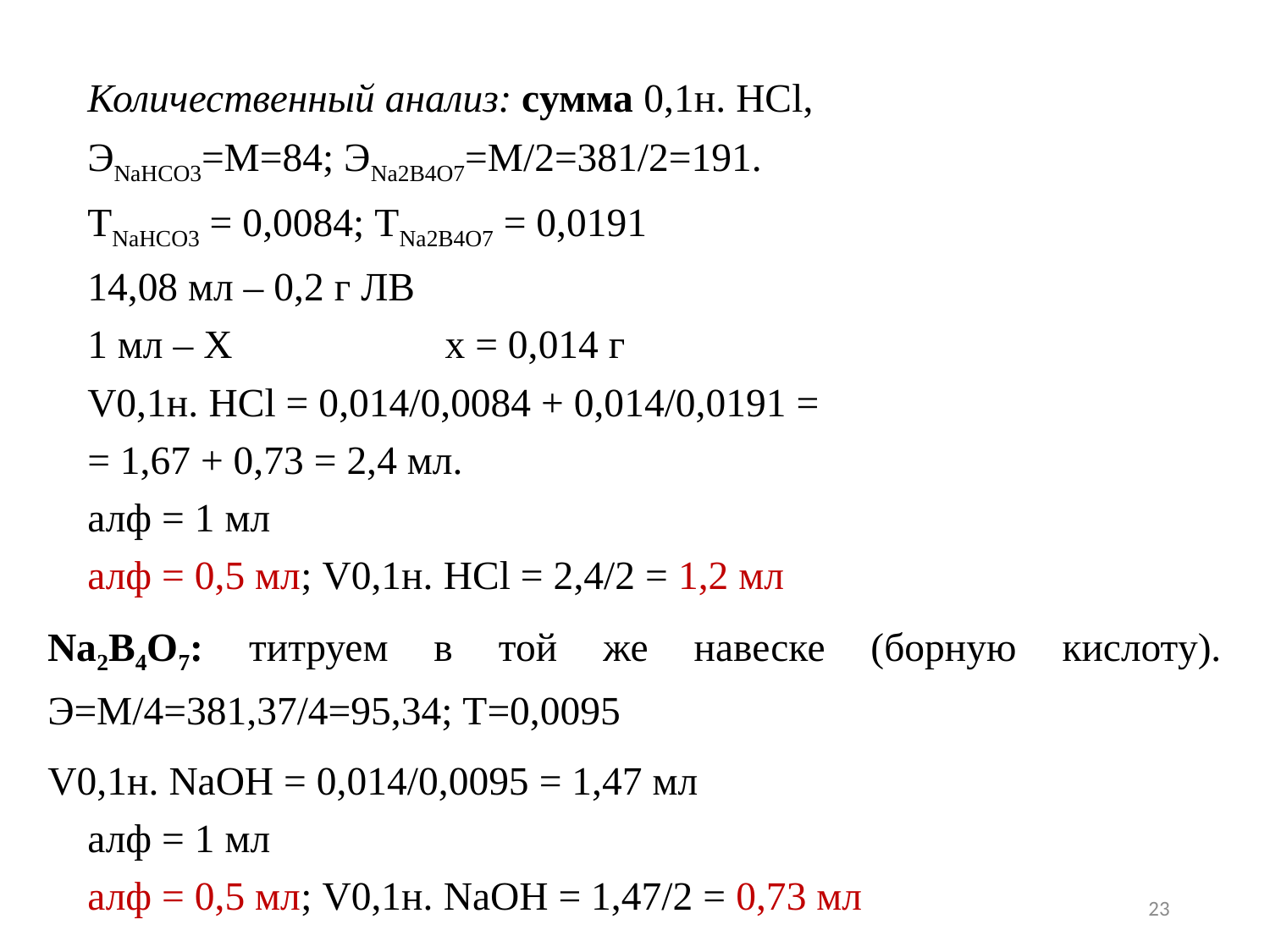

Количественный анализ: сумма 0,1н. HCl,
ЭNaHCO3=М=84; ЭNa2В4О7=М/2=381/2=191.
ТNaHCO3 = 0,0084; ТNa2В4О7 = 0,0191
14,08 мл – 0,2 г ЛВ
1 мл – Х                     х = 0,014 г
V0,1н. HCl = 0,014/0,0084 + 0,014/0,0191 =
= 1,67 + 0,73 = 2,4 мл.
алф = 1 мл
алф = 0,5 мл; V0,1н. HCl = 2,4/2 = 1,2 мл
Na2В4О7: титруем в той же навеске (борную кислоту). Э=М/4=381,37/4=95,34; Т=0,0095
V0,1н. NaOH = 0,014/0,0095 = 1,47 мл
алф = 1 мл
алф = 0,5 мл; V0,1н. NaOH = 1,47/2 = 0,73 мл

23